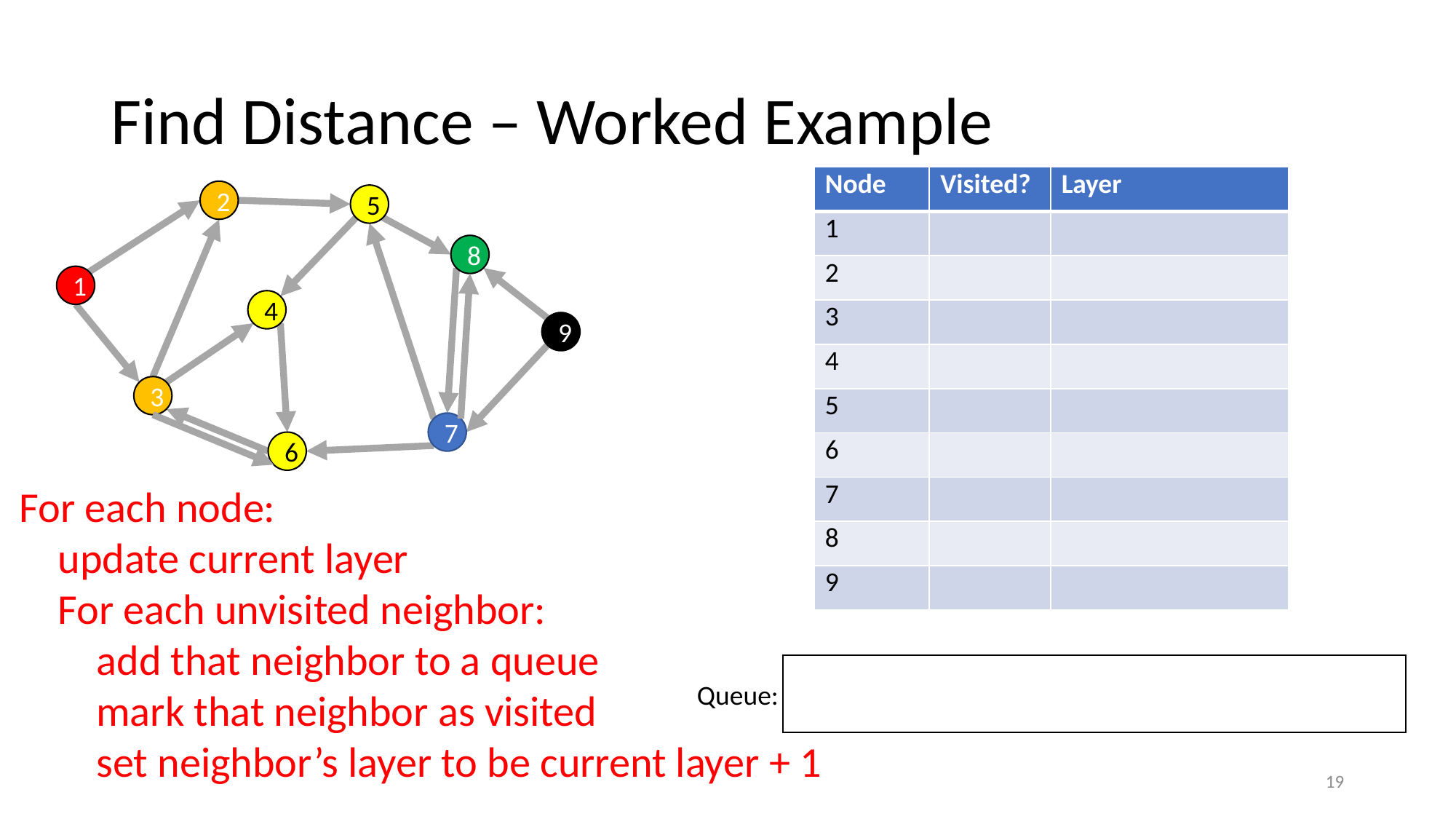

# Find Distance – Worked Example
| Node | Visited? | Layer |
| --- | --- | --- |
| 1 |  |  |
| 2 |  |  |
| 3 |  |  |
| 4 |  |  |
| 5 |  |  |
| 6 |  |  |
| 7 |  |  |
| 8 |  |  |
| 9 |  |  |
2
5
8
1
4
9
3
7
6
For each node:
    update current layer
    For each unvisited neighbor:
        add that neighbor to a queue
        mark that neighbor as visited
        set neighbor’s layer to be current layer + 1

Queue:
19